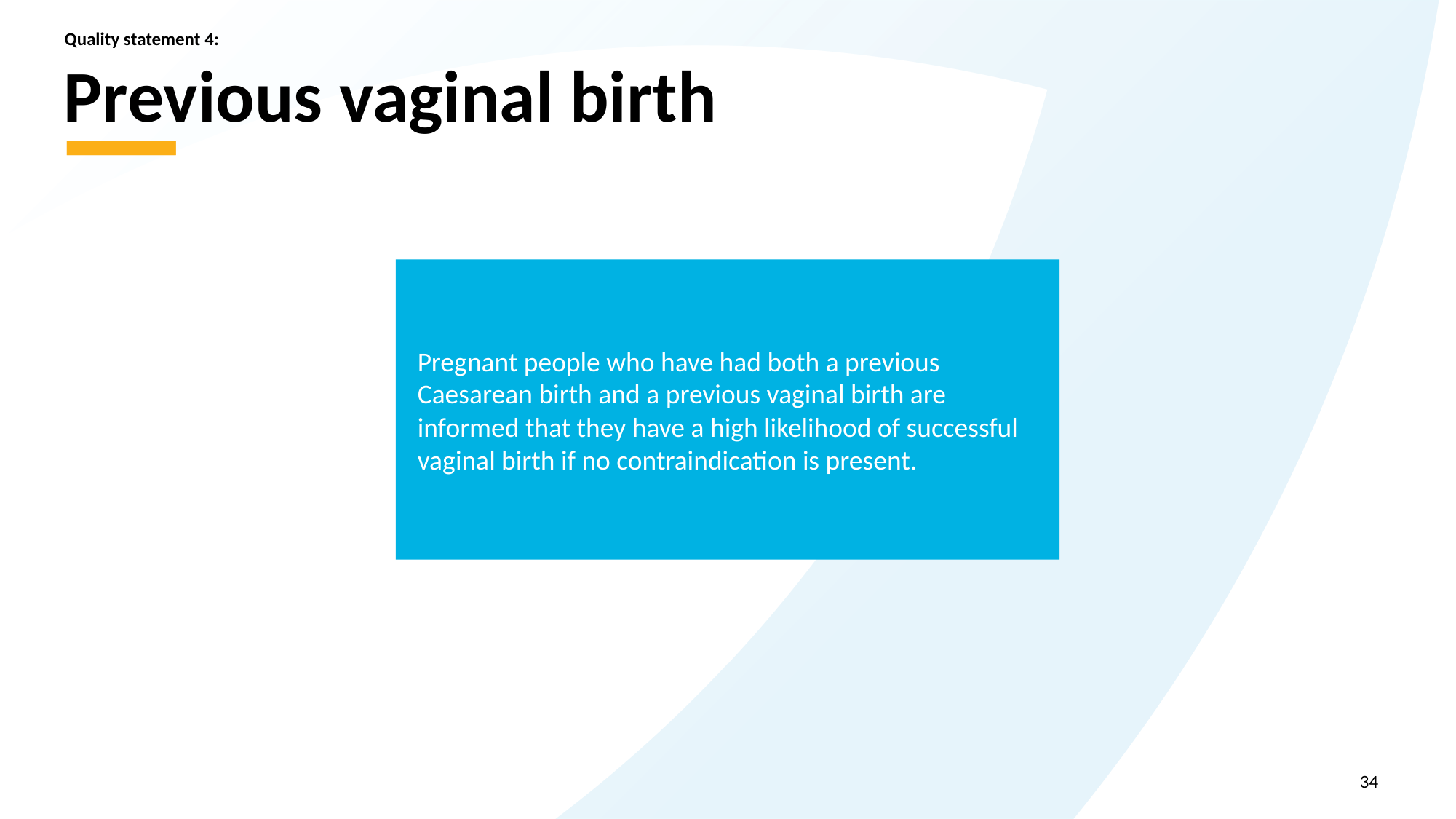

Quality statement 4:
# Previous vaginal birth
Pregnant people who have had both a previous Caesarean birth and a previous vaginal birth are informed that they have a high likelihood of successful vaginal birth if no contraindication is present.
34